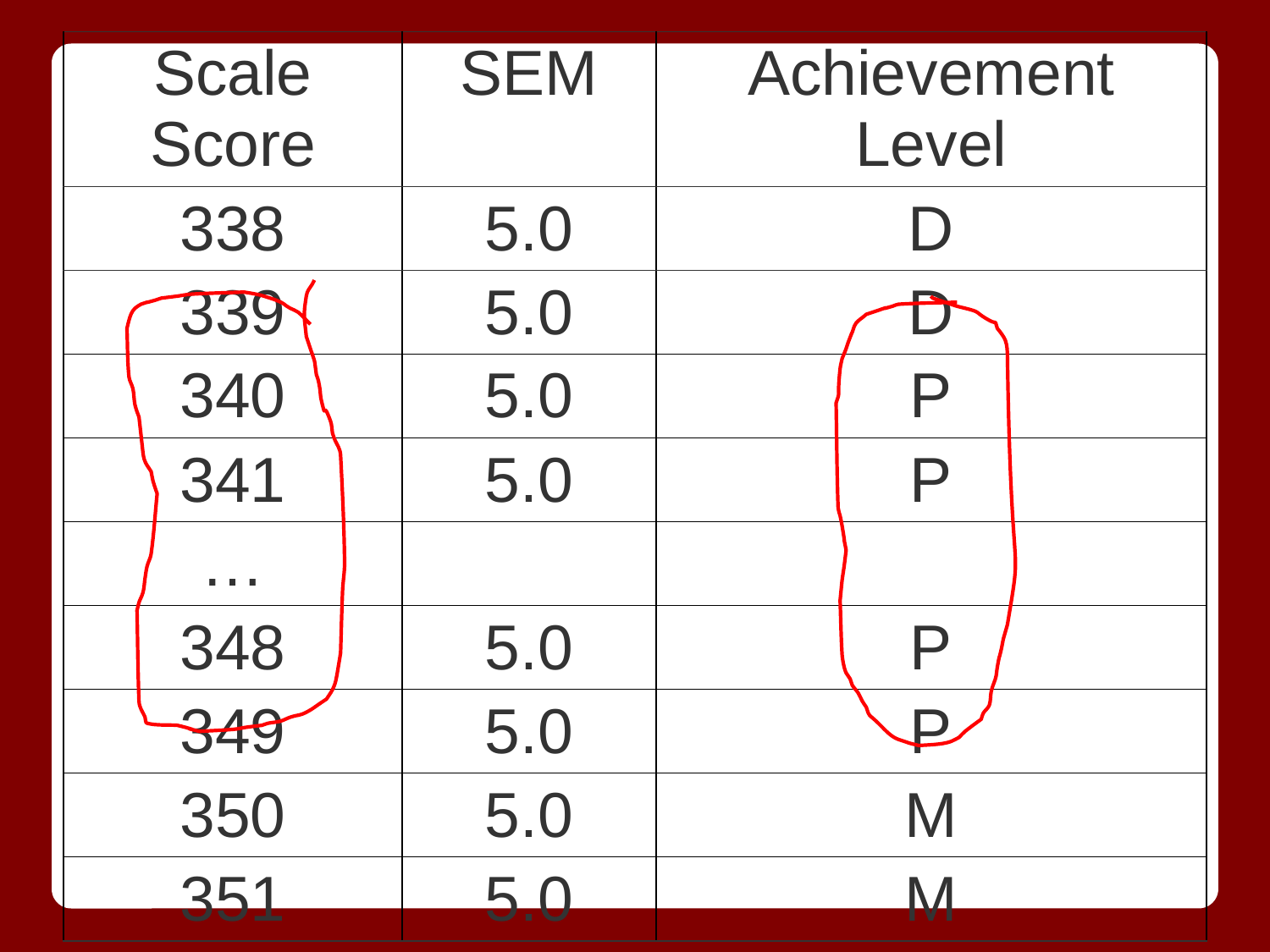

| Scale Score | SEM | Achievement Level |
| --- | --- | --- |
| 338 | 5.0 | D |
| 339 | 5.0 | D |
| 340 | 5.0 | P |
| 341 | 5.0 | P |
| … |  |  |
| 348 | 5.0 | P |
| 349 | 5.0 | P |
| 350 | 5.0 | M |
| 351 | 5.0 | M |